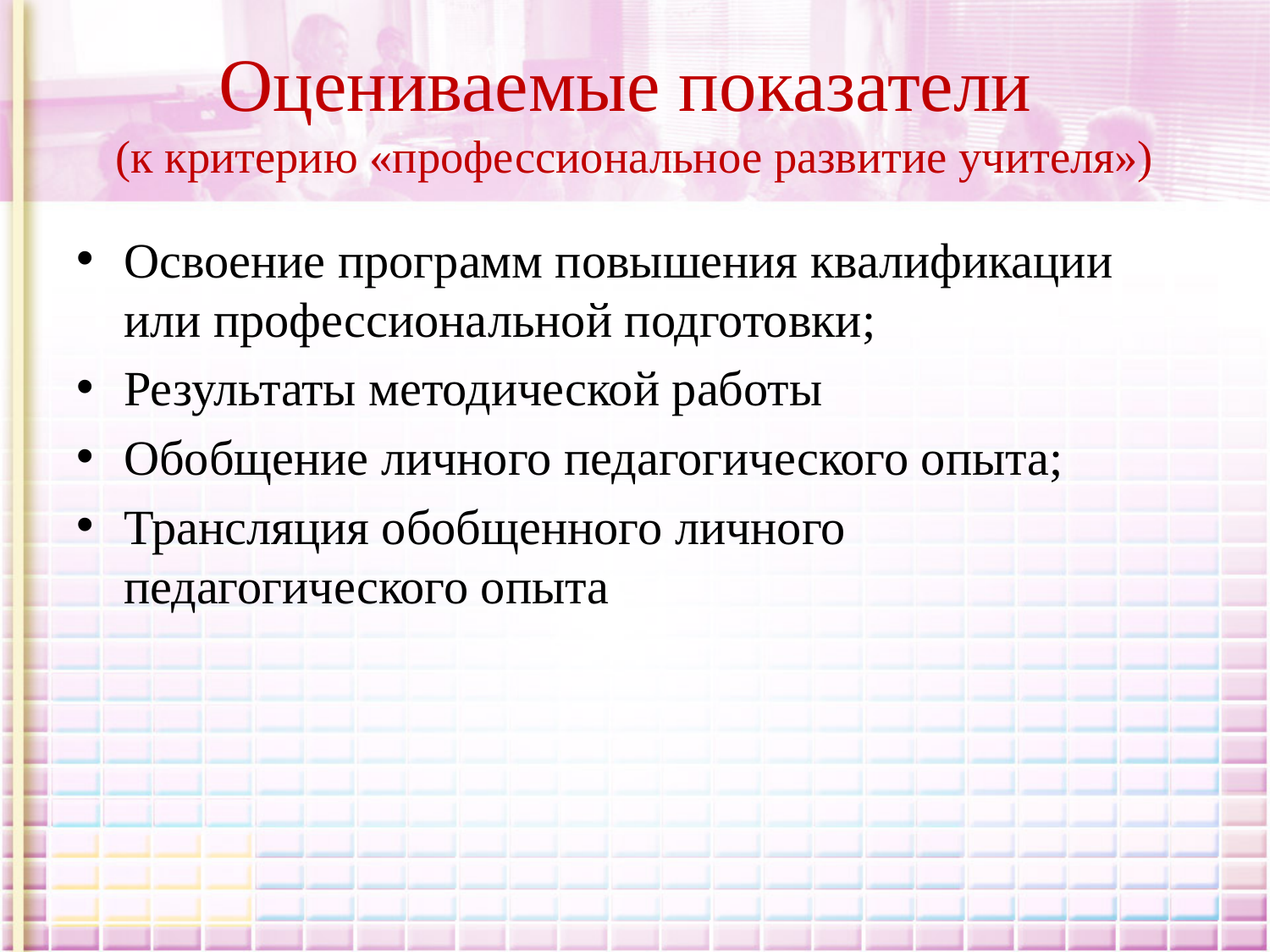

# Оцениваемые показатели (к критерию «профессиональное развитие учителя»)
Освоение программ повышения квалификации или профессиональной подготовки;
Результаты методической работы
Обобщение личного педагогического опыта;
Трансляция обобщенного личного педагогического опыта